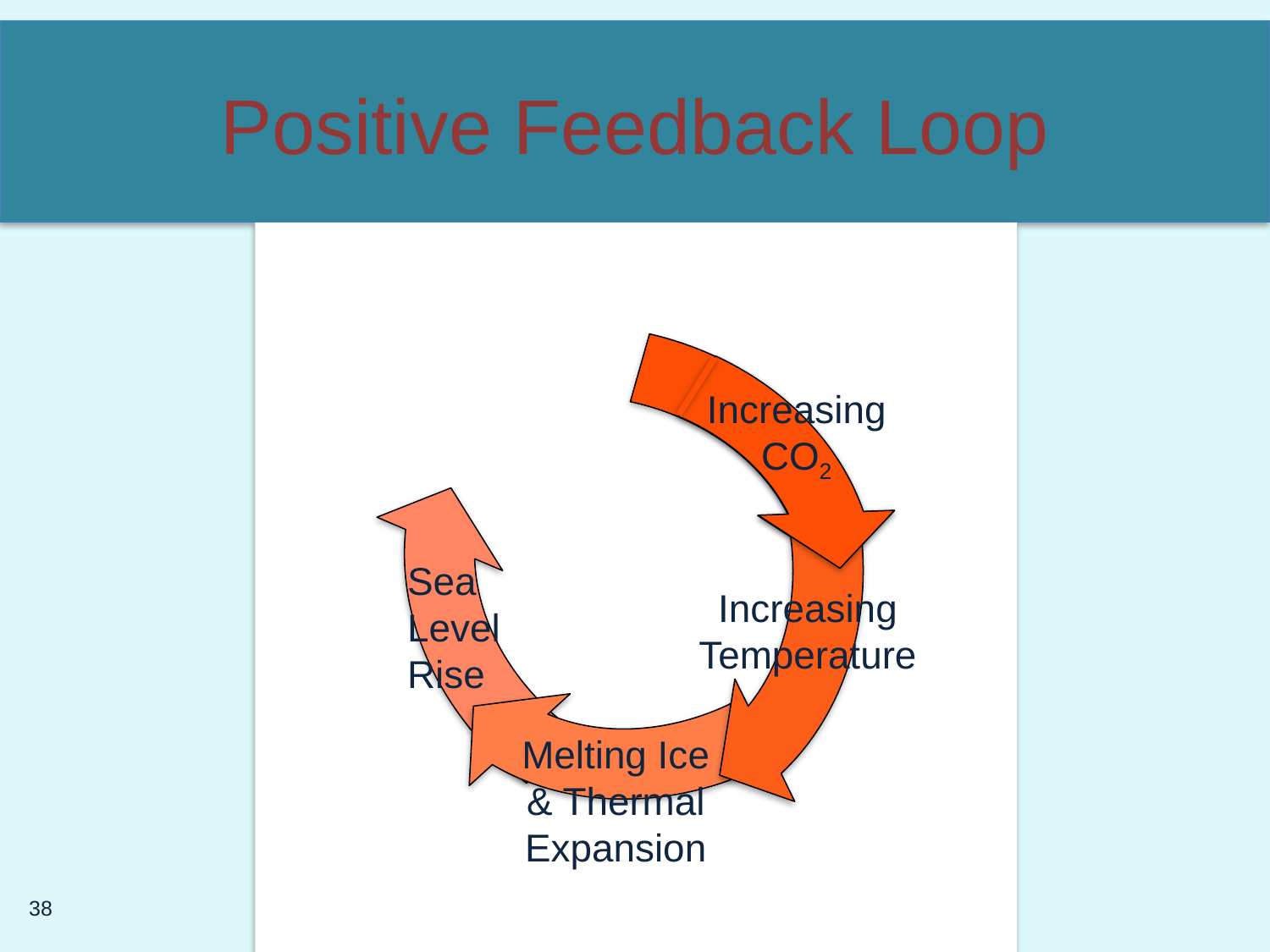

# Positive Feedback Loop

Increasing CO2
Sea Level Rise
Increasing Temperature
Melting Ice & Thermal Expansion
38